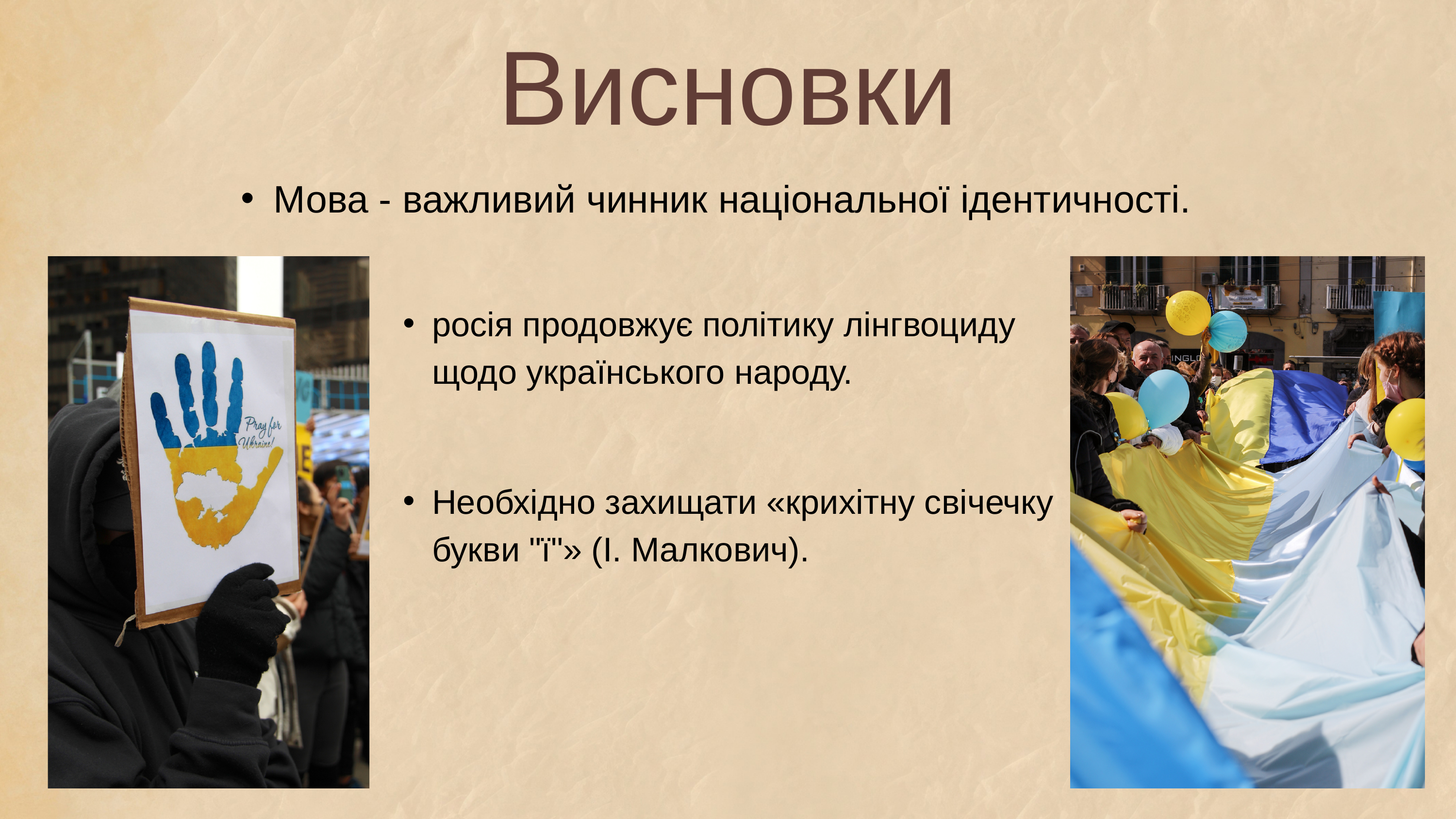

Висновки
Мова - важливий чинник національної ідентичності.

росія продовжує політику лінгвоциду щодо українського народу.
Необхідно захищати «крихітну свічечку букви "ї"» (І. Малкович).